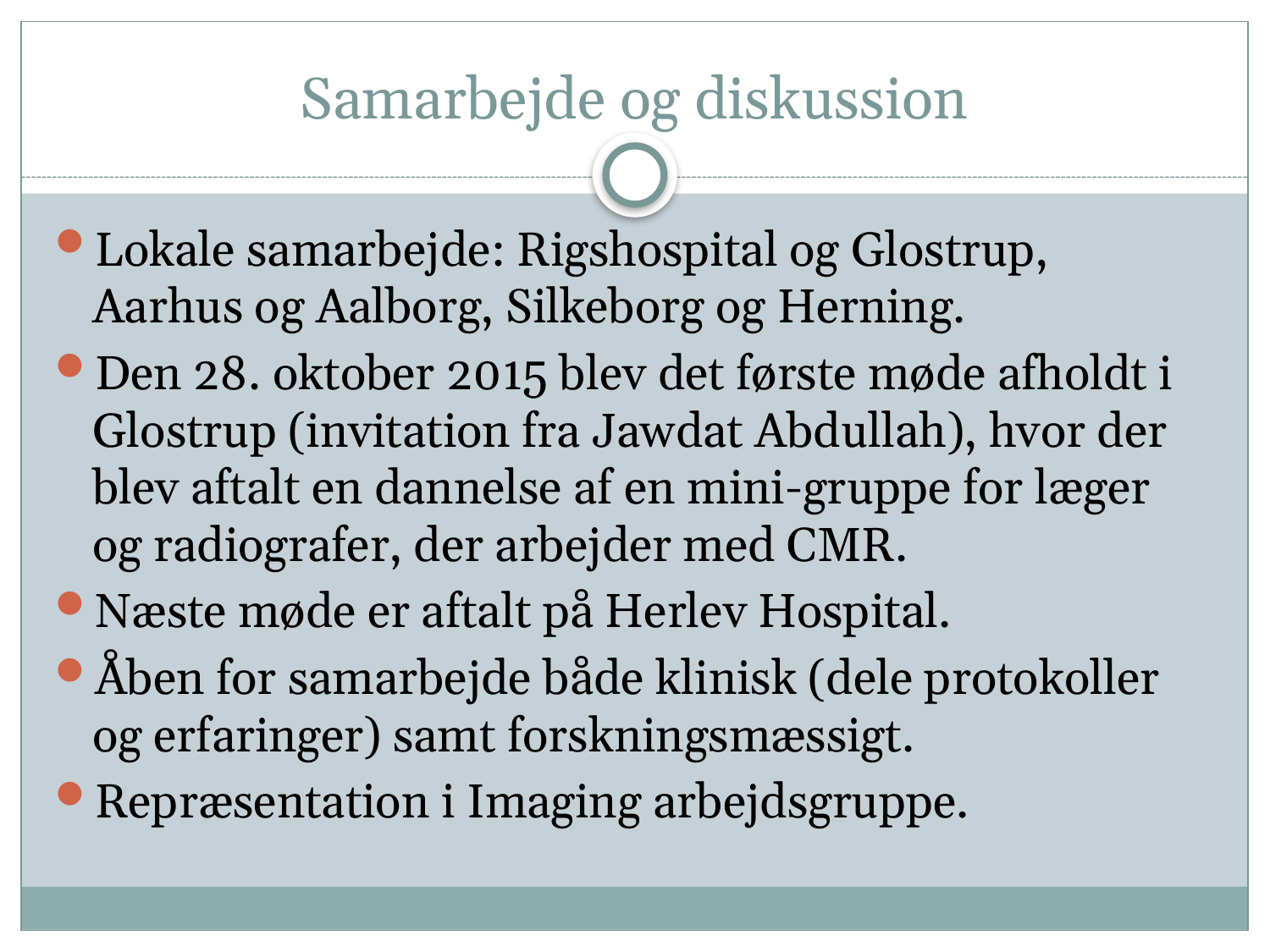

# Samarbejde og diskussion
Lokale samarbejde: Rigshospital og Glostrup, Aarhus og Aalborg, Silkeborg og Herning.
Den 28. oktober 2015 blev det første møde afholdt i Glostrup (invitation fra Jawdat Abdullah), hvor der blev aftalt en dannelse af en mini-gruppe for læger og radiografer, der arbejder med CMR.
Næste møde er aftalt på Herlev Hospital.
Åben for samarbejde både klinisk (dele protokoller og erfaringer) samt forskningsmæssigt.
Repræsentation i Imaging arbejdsgruppe.